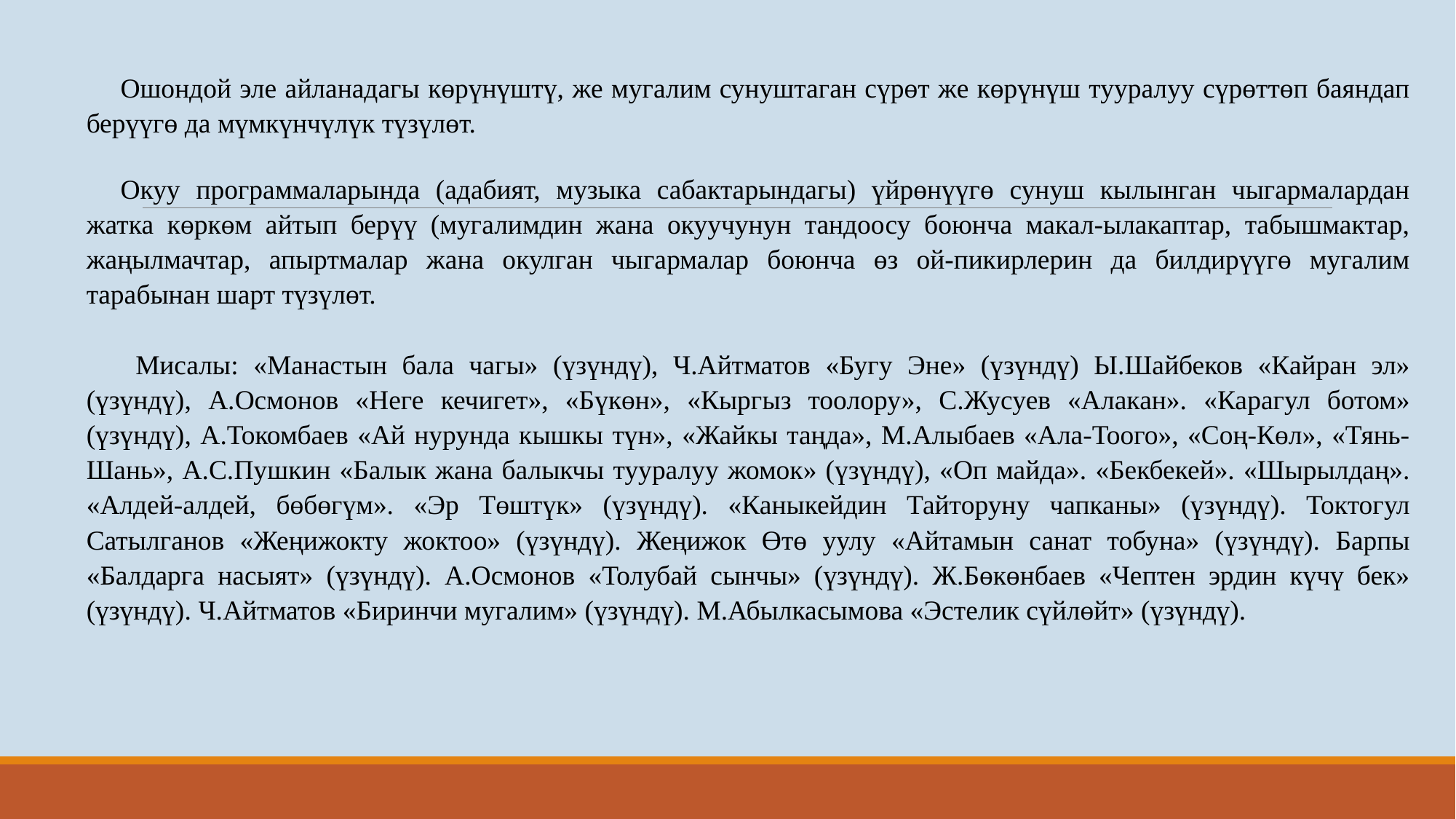

Ошондой эле айланадагы көрүнүштү, же мугалим сунуштаган сүрөт же көрүнүш тууралуу сүрөттөп баяндап берүүгө да мүмкүнчүлүк түзүлөт.

Окуу программаларында (адабият, музыка сабактарындагы) үйрөнүүгө сунуш кылынган чыгармалардан жатка көркөм айтып берүү (мугалимдин жана окуучунун тандоосу боюнча макал-ылакаптар, табышмактар, жаңылмачтар, апыртмалар жана окулган чыгармалар боюнча өз ой-пикирлерин да билдирүүгө мугалим тарабынан шарт түзүлөт.

 Мисалы: «Манастын бала чагы» (үзүндү), Ч.Айтматов «Бугу Эне» (үзүндү) Ы.Шайбеков «Кайран эл» (үзүндү), А.Осмонов «Неге кечигет», «Бүкөн», «Кыргыз тоолору», С.Жусуев «Алакан». «Карагул ботом» (үзүндү), А.Токомбаев «Ай нурунда кышкы түн», «Жайкы таңда», М.Алыбаев «Ала-Тоого», «Соң-Көл», «Тянь-Шань», А.С.Пушкин «Балык жана балыкчы тууралуу жомок» (үзүндү), «Оп майда». «Бекбекей». «Шырылдаң». «Алдей-алдей, бөбөгүм». «Эр Төштүк» (үзүндү). «Каныкейдин Тайторуну чапканы» (үзүндү). Токтогул Сатылганов «Жеңижокту жоктоо» (үзүндү). Жеңижок Өтө уулу «Айтамын санат тобуна» (үзүндү). Барпы «Балдарга насыят» (үзүндү). А.Осмонов «Толубай сынчы» (үзүндү). Ж.Бөкөнбаев «Чептен эрдин күчү бек» (үзүндү). Ч.Айтматов «Биринчи мугалим» (үзүндү). М.Абылкасымова «Эстелик сүйлөйт» (үзүндү).